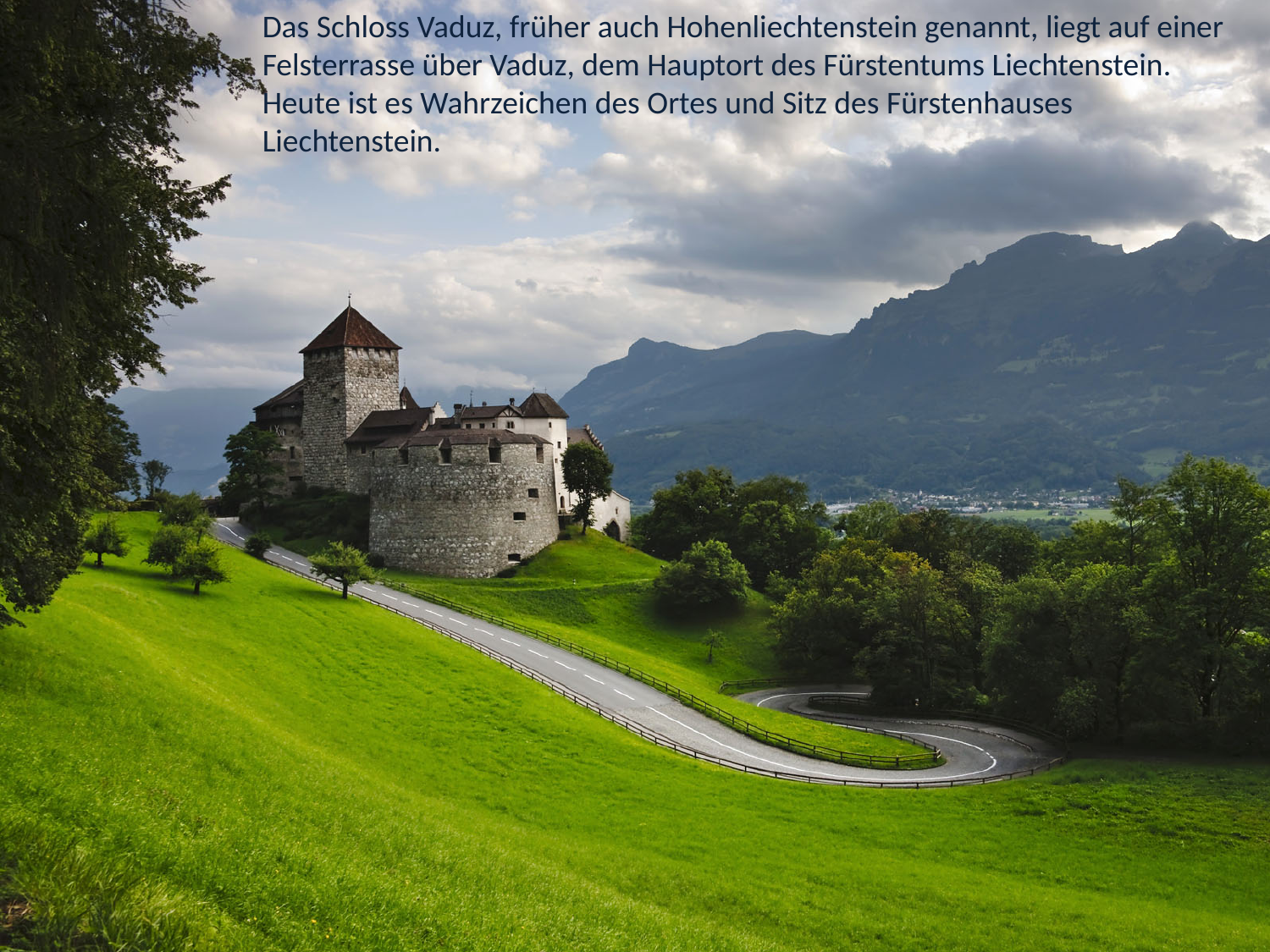

Das Schloss Vaduz, früher auch Hohenliechtenstein genannt, liegt auf einer Felsterrasse über Vaduz, dem Hauptort des Fürstentums Liechtenstein. Heute ist es Wahrzeichen des Ortes und Sitz des Fürstenhauses Liechtenstein.